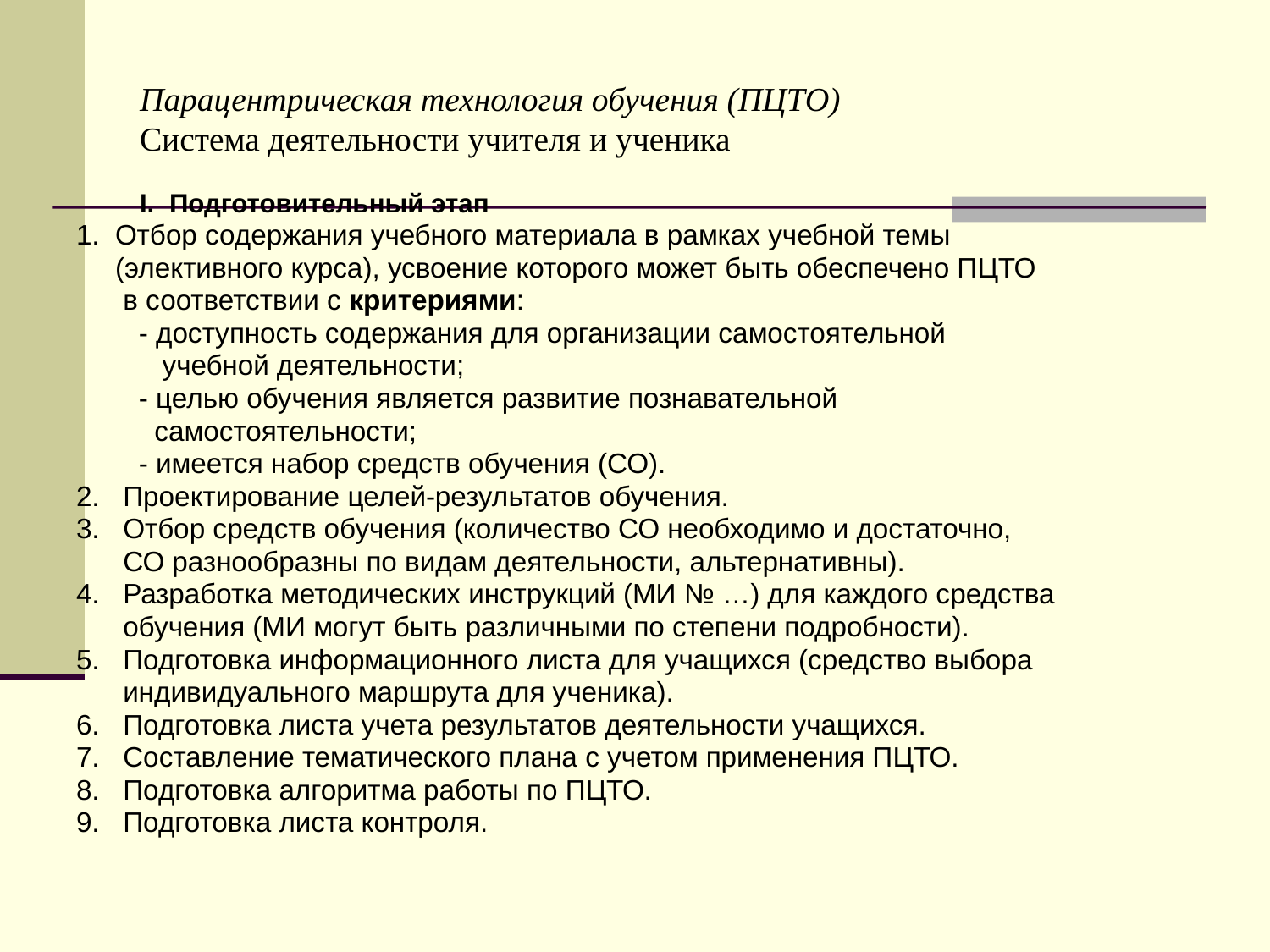

# Парацентрическая технология обучения (ПЦТО) Система деятельности учителя и ученика
I.  Подготовительный этап
1.  Отбор содержания учебного материала в рамках учебной темы
     (элективного курса), усвоение которого может быть обеспечено ПЦТО
      в соответствии с критериями:
        - доступность содержания для организации самостоятельной
           учебной деятельности;
        - целью обучения является развитие познавательной
          самостоятельности;
        - имеется набор средств обучения (СО).
2.   Проектирование целей-результатов обучения.
3.   Отбор средств обучения (количество СО необходимо и достаточно,
      СО разнообразны по видам деятельности, альтернативны).
4.   Разработка методических инструкций (МИ № …) для каждого средства
      обучения (МИ могут быть различными по степени подробности).
5.   Подготовка информационного листа для учащихся (средство выбора
      индивидуального маршрута для ученика).
6.   Подготовка листа учета результатов деятельности учащихся.
7.   Составление тематического плана с учетом применения ПЦТО.
8.   Подготовка алгоритма работы по ПЦТО.
9.   Подготовка листа контроля.